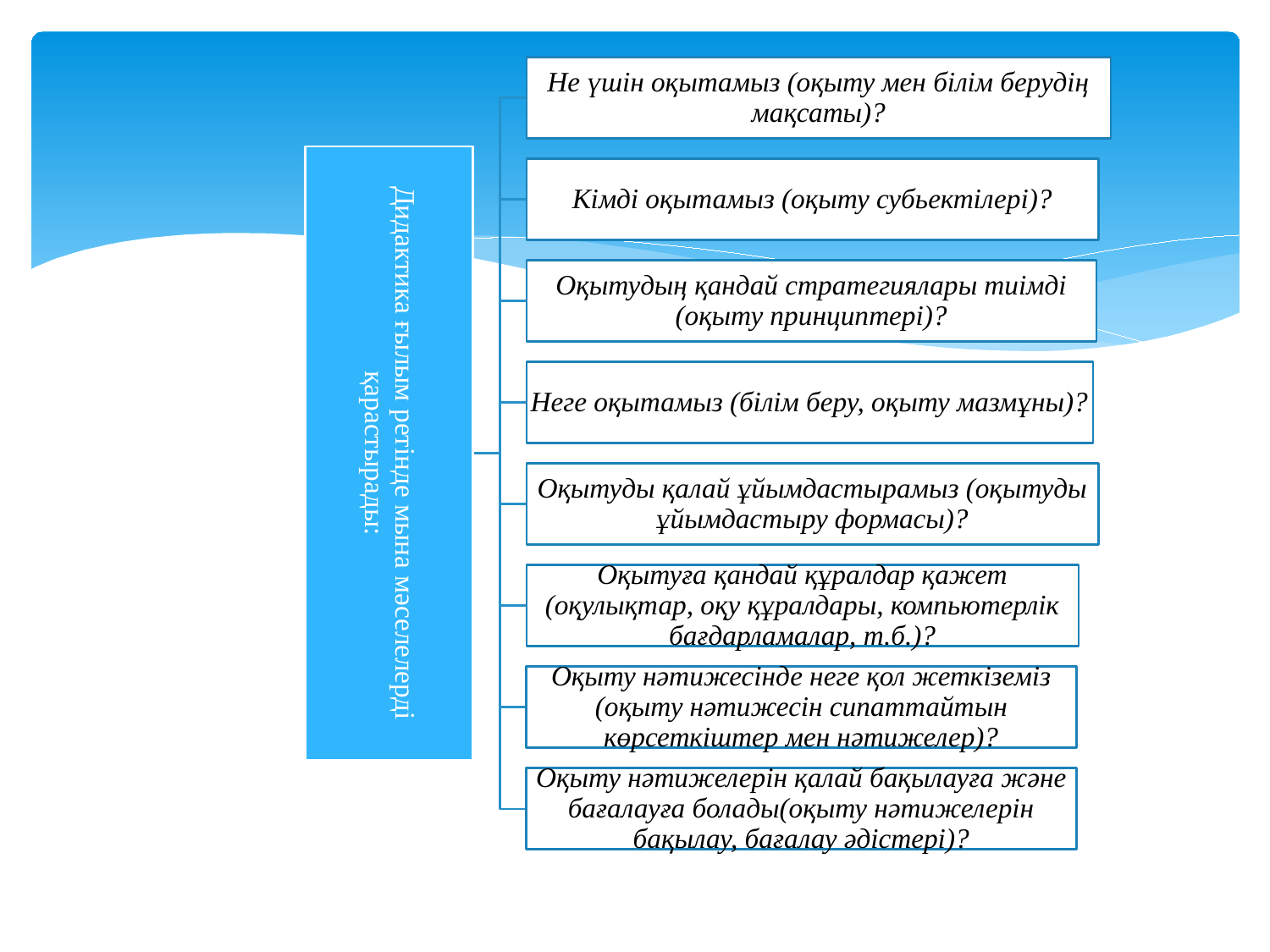

Дидактика ғылым ретінде мына мәселелерді қарастырады:
Не үшін оқытамыз (оқыту мен білім берудің мақсаты)?
Кімді оқытамыз (оқыту субьектілері)?
Оқытудың қандай стратегиялары тиімді (оқыту принциптері)?
Неге оқытамыз (білім беру, оқыту мазмұны)?
Оқытуды қалай ұйымдастырамыз (оқытуды ұйымдастыру формасы)?
Оқытуға қандай құралдар қажет (оқулықтар, оқу құралдары, компьютерлік бағдарламалар, т.б.)?
Оқыту нәтижесінде неге қол жеткіземіз (оқыту нәтижесін сипаттайтын көрсеткіштер мен нәтижелер)?
Оқыту нәтижелерін қалай бақылауға және бағалауға болады(оқыту нәтижелерін бақылау, бағалау әдістері)?